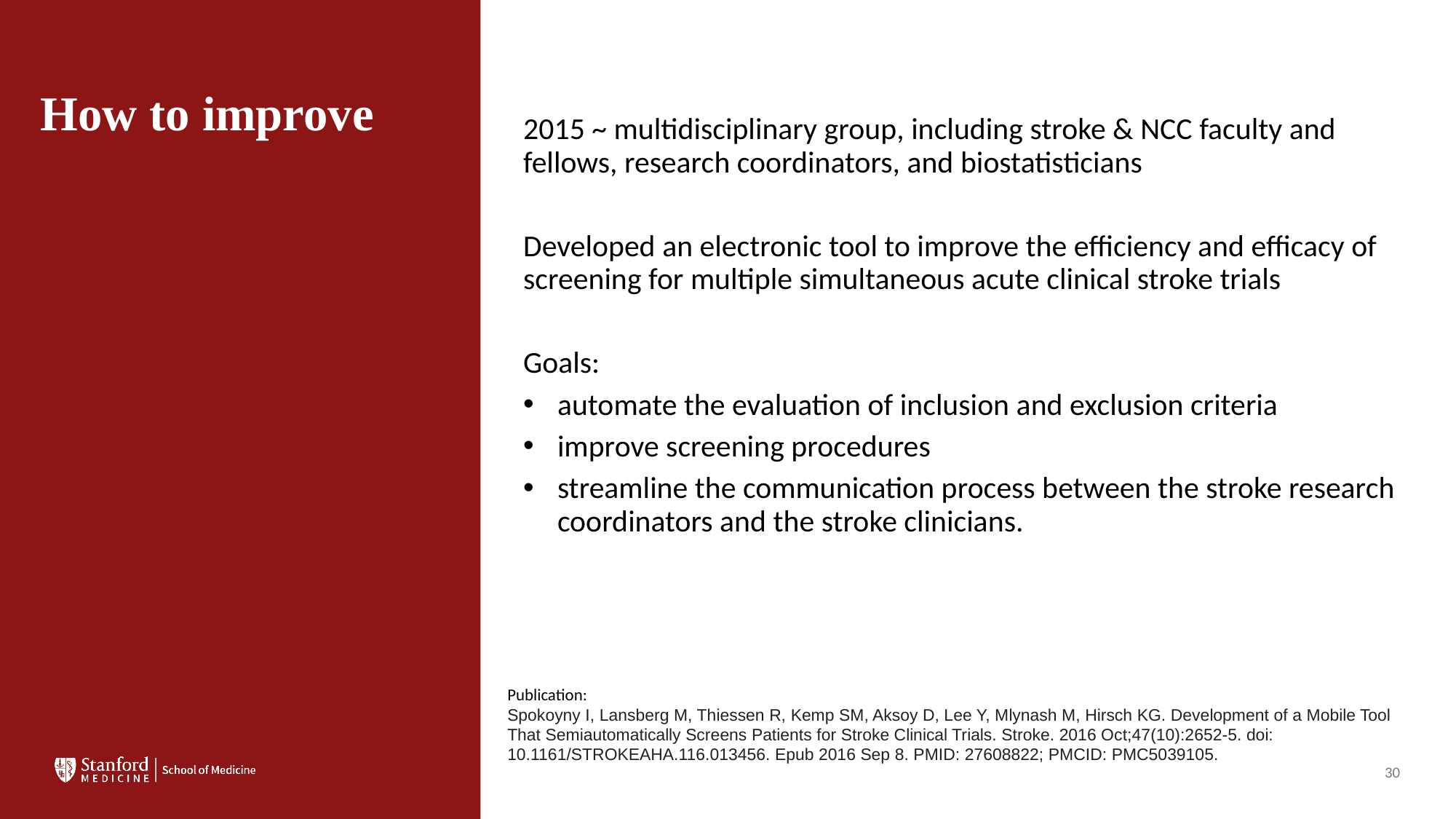

How to improve

2015 ~ multidisciplinary group, including stroke & NCC faculty and fellows, research coordinators, and biostatisticians

Developed an electronic tool to improve the efficiency and efficacy of screening for multiple simultaneous acute clinical stroke trials

Goals:
automate the evaluation of inclusion and exclusion criteria
improve screening procedures
streamline the communication process between the stroke research coordinators and the stroke clinicians.

Publication:
Spokoyny I, Lansberg M, Thiessen R, Kemp SM, Aksoy D, Lee Y, Mlynash M, Hirsch KG. Development of a Mobile Tool That Semiautomatically Screens Patients for Stroke Clinical Trials. Stroke. 2016 Oct;47(10):2652-5. doi: 10.1161/STROKEAHA.116.013456. Epub 2016 Sep 8. PMID: 27608822; PMCID: PMC5039105.
30